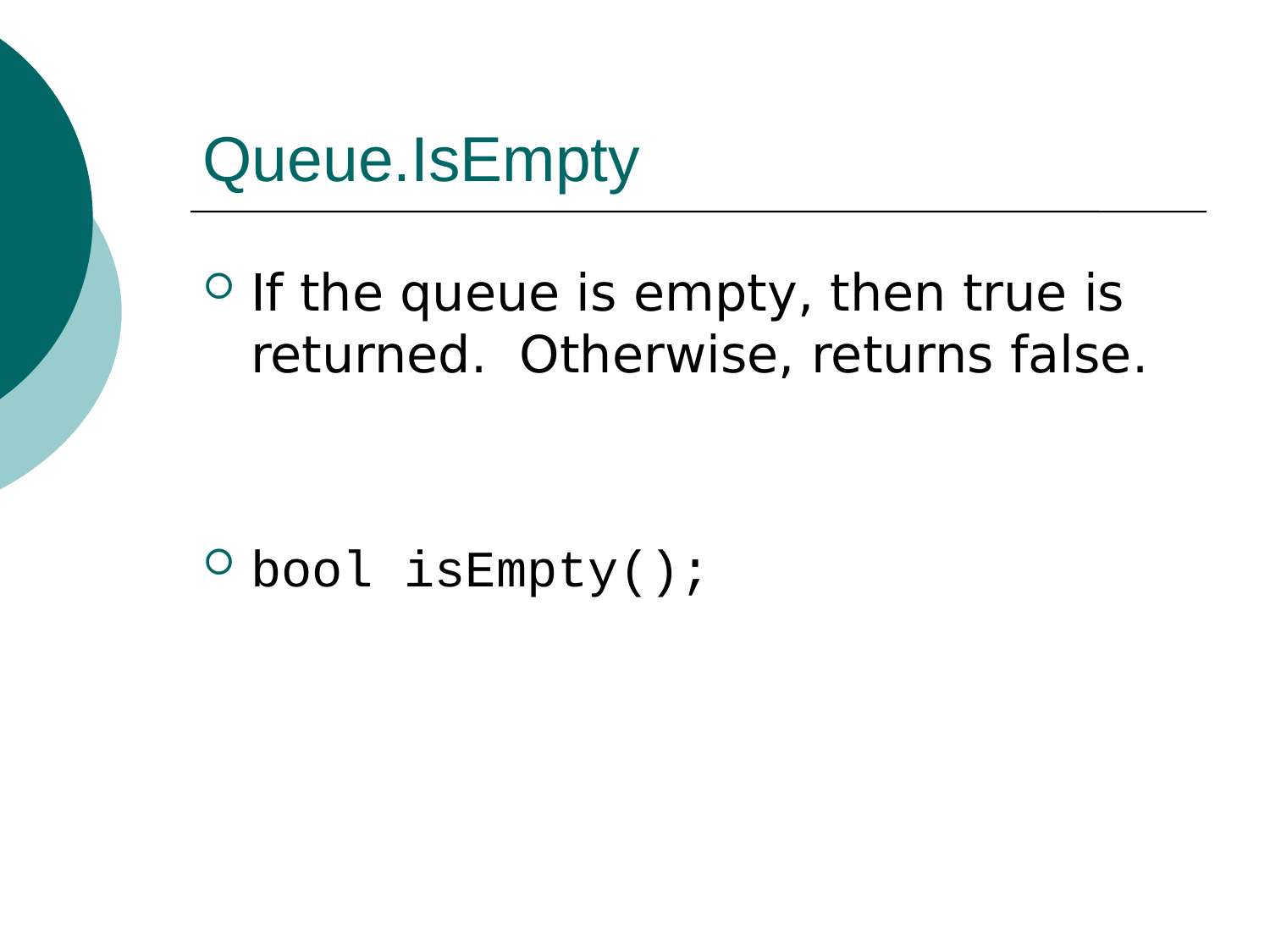

# Queue.IsEmpty
If the queue is empty, then true is returned.  Otherwise, returns false.

bool isEmpty();